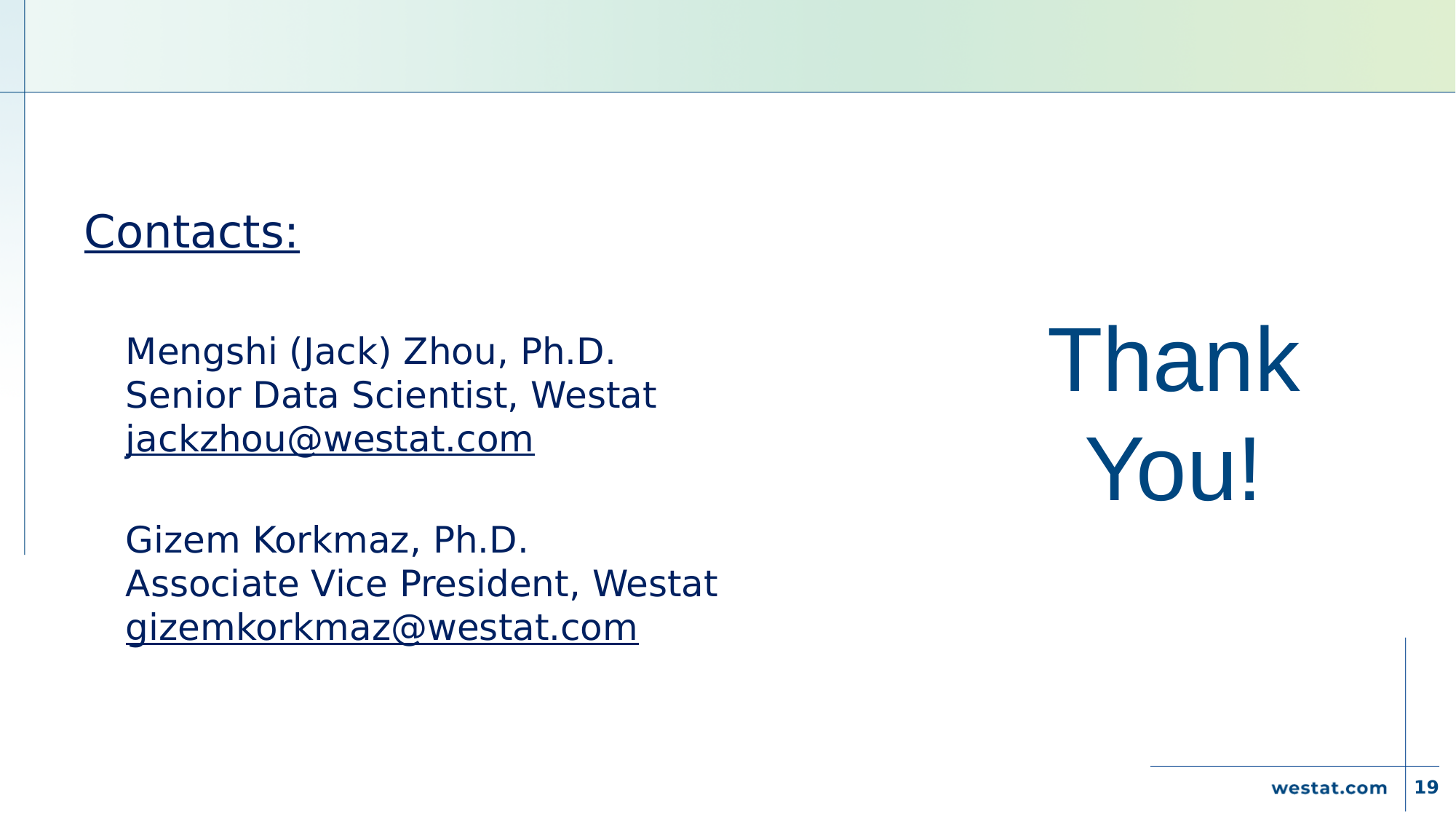

Thank You!
Contacts:

Mengshi (Jack) Zhou, Ph.D.
Senior Data Scientist, Westat
jackzhou@westat.com

Gizem Korkmaz, Ph.D.
Associate Vice President, Westat
gizemkorkmaz@westat.com

19